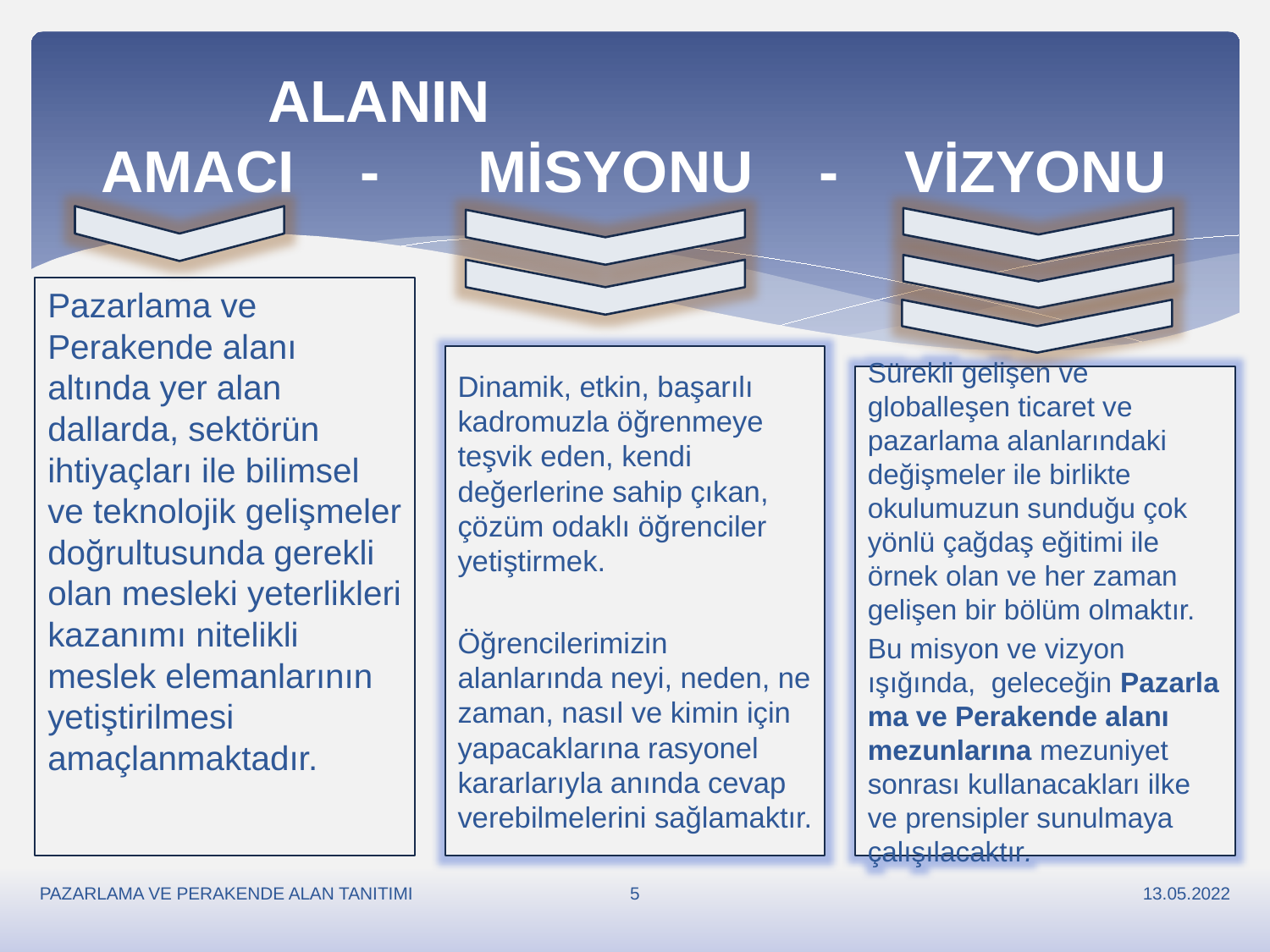

# ALANIN AMACI    -      MİSYONU    -    VİZYONU

Pazarlama ve Perakende alanı altında yer alan dallarda, sektörün ihtiyaçları ile bilimsel ve teknolojik gelişmeler doğrultusunda gerekli olan mesleki yeterlikleri kazanımı nitelikli meslek elemanlarının yetiştirilmesi amaçlanmaktadır.

Dinamik, etkin, başarılı kadromuzla öğrenmeye teşvik eden, kendi değerlerine sahip çıkan, çözüm odaklı öğrenciler yetiştirmek.

Öğrencilerimizin alanlarında neyi, neden, ne zaman, nasıl ve kimin için yapacaklarına rasyonel kararlarıyla anında cevap verebilmelerini sağlamaktır.
Sürekli gelişen ve globalleşen ticaret ve pazarlama alanlarındaki değişmeler ile birlikte okulumuzun sunduğu çok yönlü çağdaş eğitimi ile örnek olan ve her zaman gelişen bir bölüm olmaktır.
Bu misyon ve vizyon ışığında,  geleceğin Pazarlama ve Perakende alanı mezunlarına mezuniyet sonrası kullanacakları ilke ve prensipler sunulmaya çalışılacaktır.

5
PAZARLAMA VE PERAKENDE ALAN TANITIMI
13.05.2022